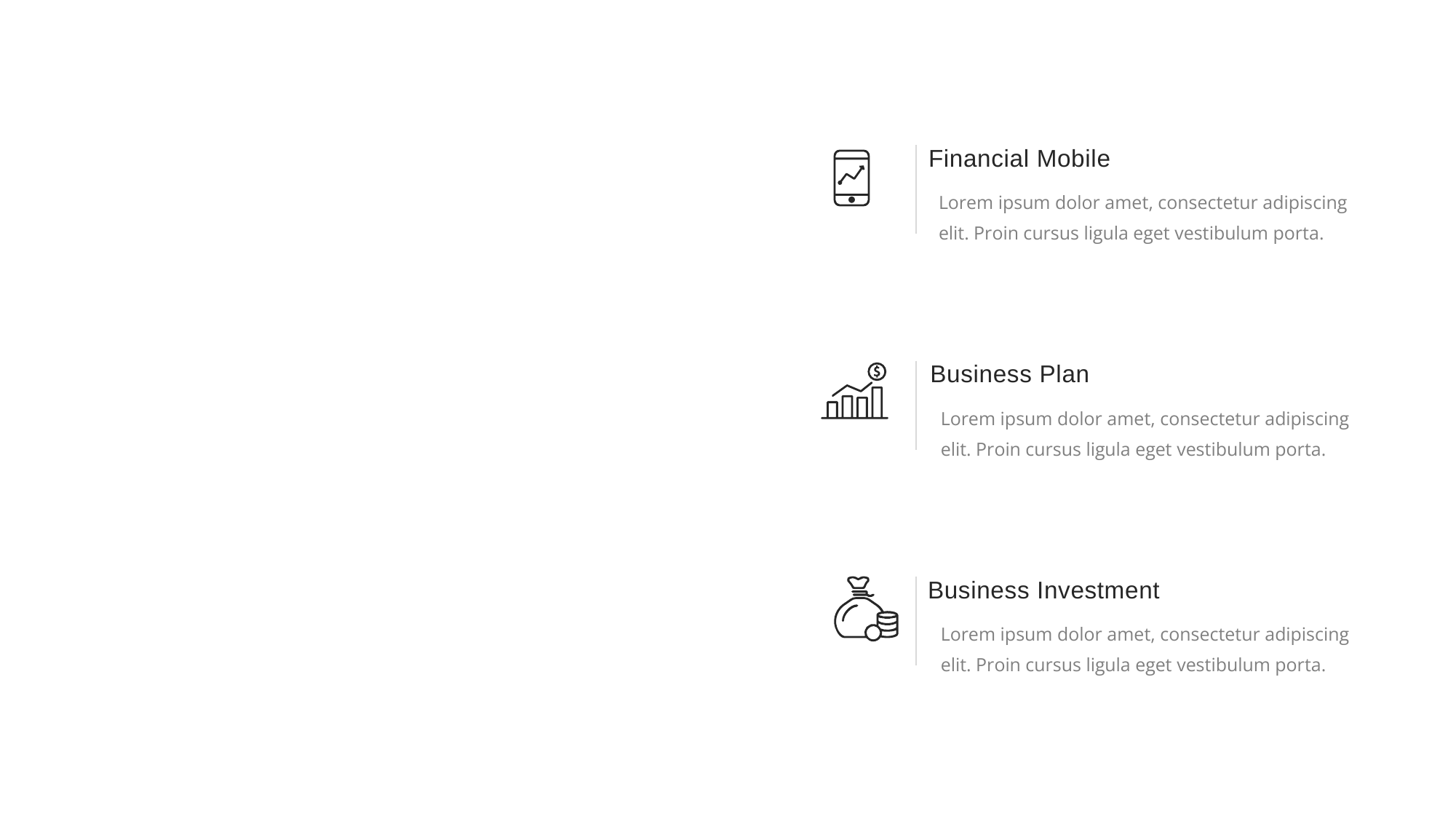

Financial Mobile

Lorem ipsum dolor amet, consectetur adipiscing
elit. Proin cursus ligula eget vestibulum porta.
Business Plan

Lorem ipsum dolor amet, consectetur adipiscing
elit. Proin cursus ligula eget vestibulum porta.
Business Investment

Lorem ipsum dolor amet, consectetur adipiscing
elit. Proin cursus ligula eget vestibulum porta.